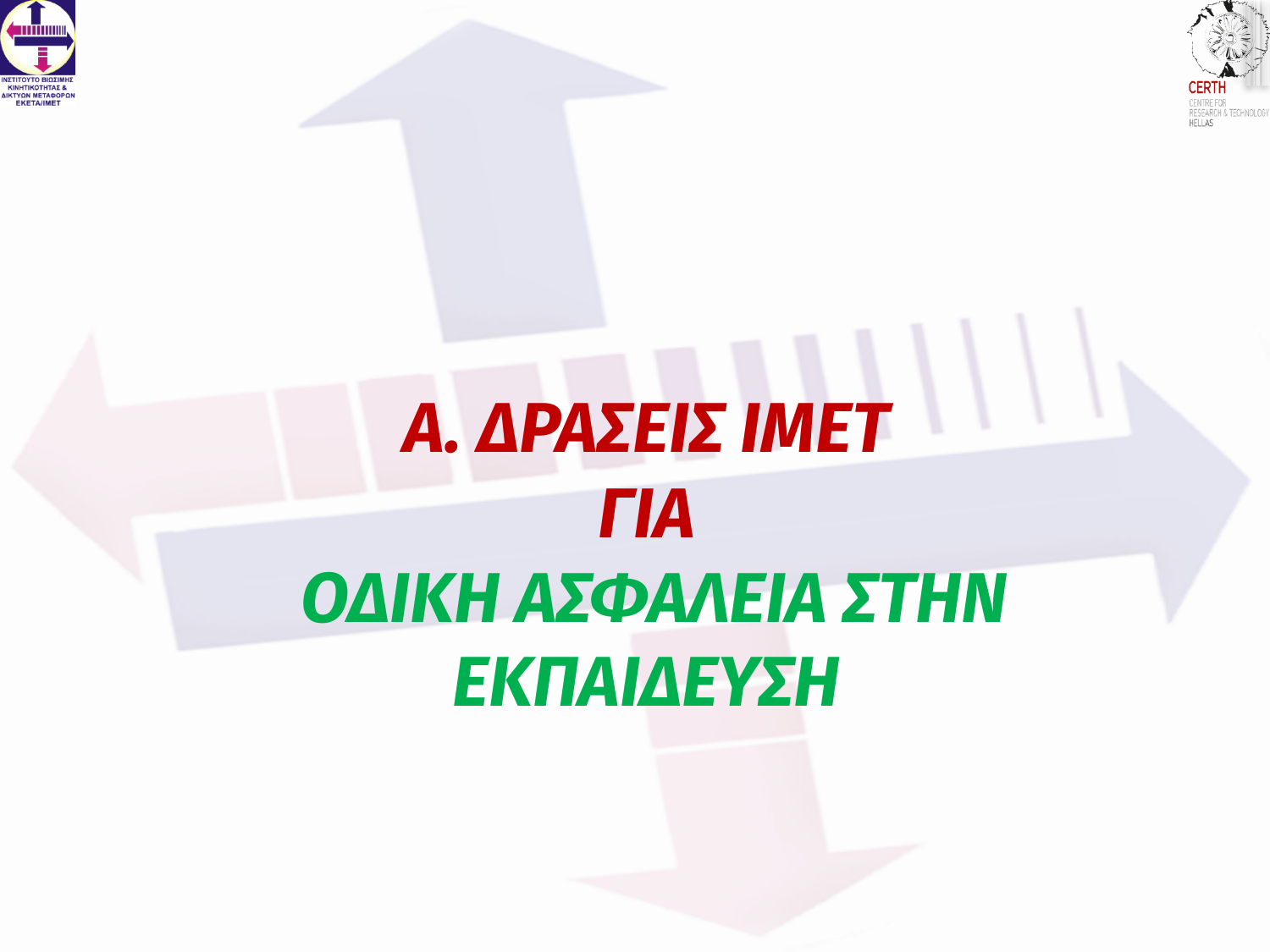

# Α. ΔΡΑΣΕΙΣ ΙΜΕΤ ΓΙΑ ΟΔΙΚΗ ΑΣΦΑΛΕΙΑ ΣΤΗΝ ΕΚΠΑΙΔΕΥΣΗ